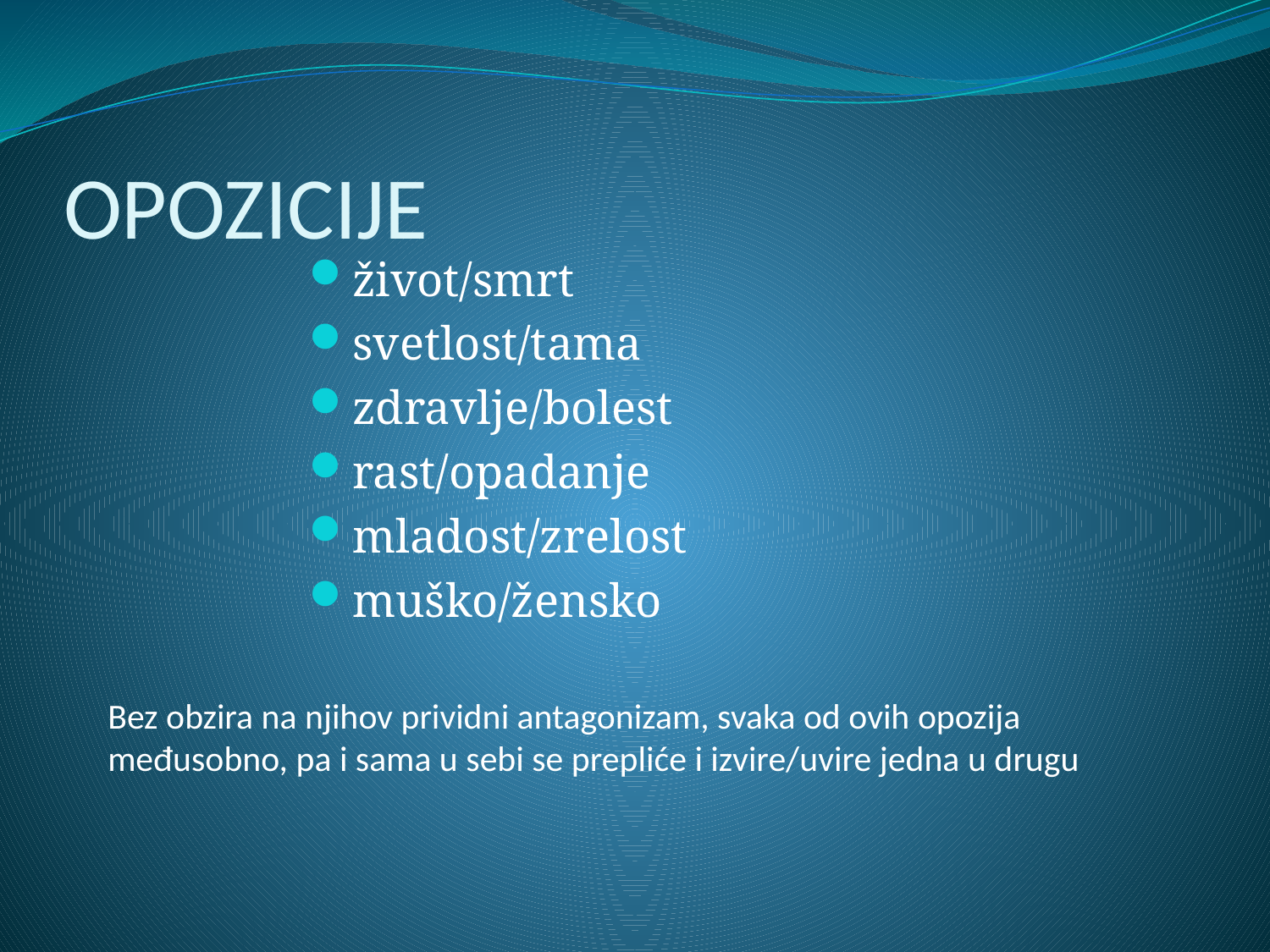

# OPOZICIJE

život/smrt
svetlost/tama
zdravlje/bolest
rast/opadanje
mladost/zrelost
muško/žensko
Bez obzira na njihov prividni antagonizam, svaka od ovih opozija međusobno, pa i sama u sebi se prepliće i izvire/uvire jedna u drugu